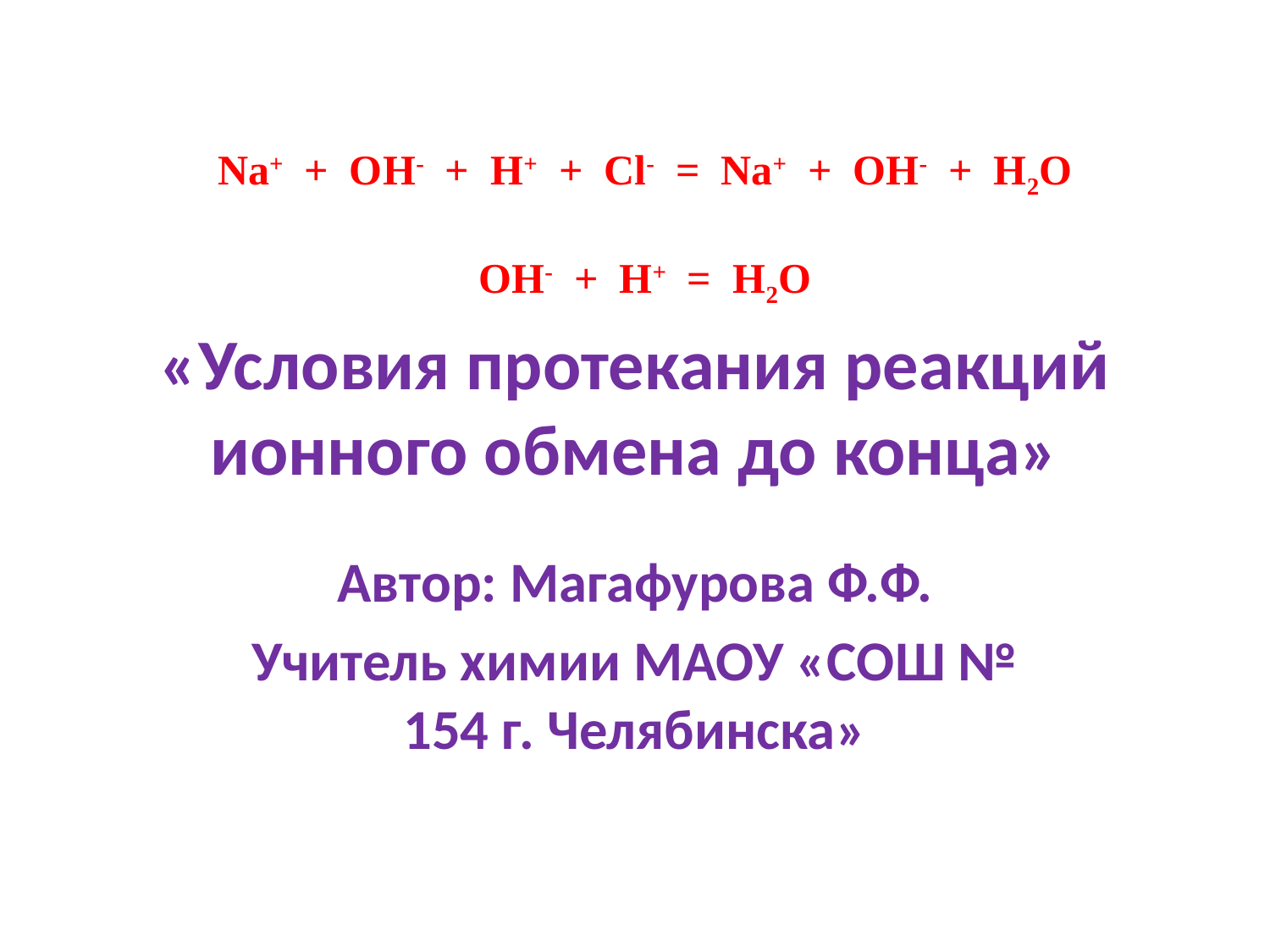

Na+  +  OH-  +  H+  +  Cl-  =  Na+  +  OH-  +  H2O

OH-  +  H+  =  H2O

# «Условия протекания реакций ионного обмена до конца»
Автор: Магафурова Ф.Ф.
Учитель химии МАОУ «СОШ № 154 г. Челябинска»